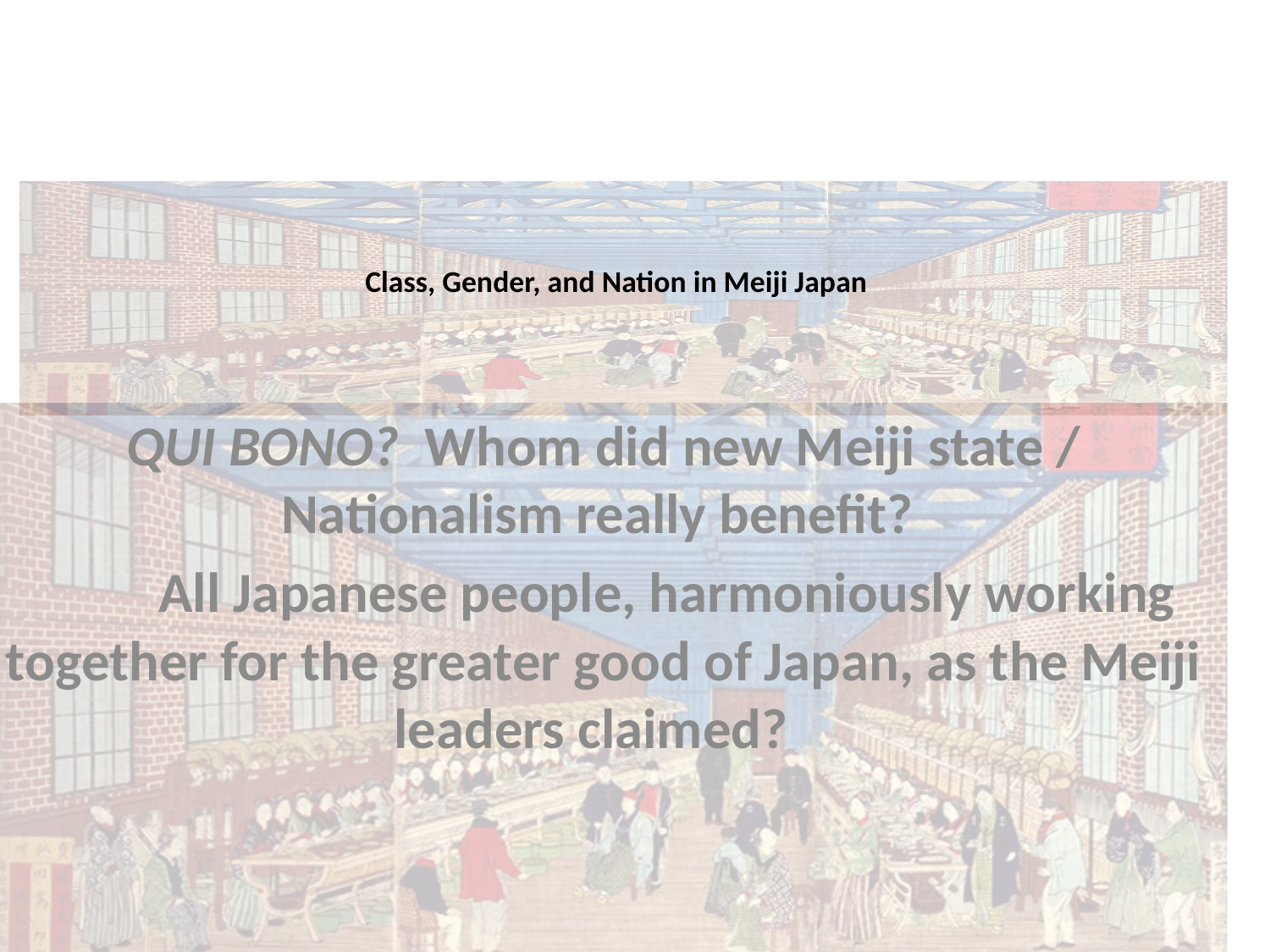

# Class, Gender, and Nation in Meiji Japan
QUI BONO?  Whom did new Meiji state / Nationalism really benefit?
	All Japanese people, harmoniously working together for the greater good of Japan, as the Meiji leaders claimed?